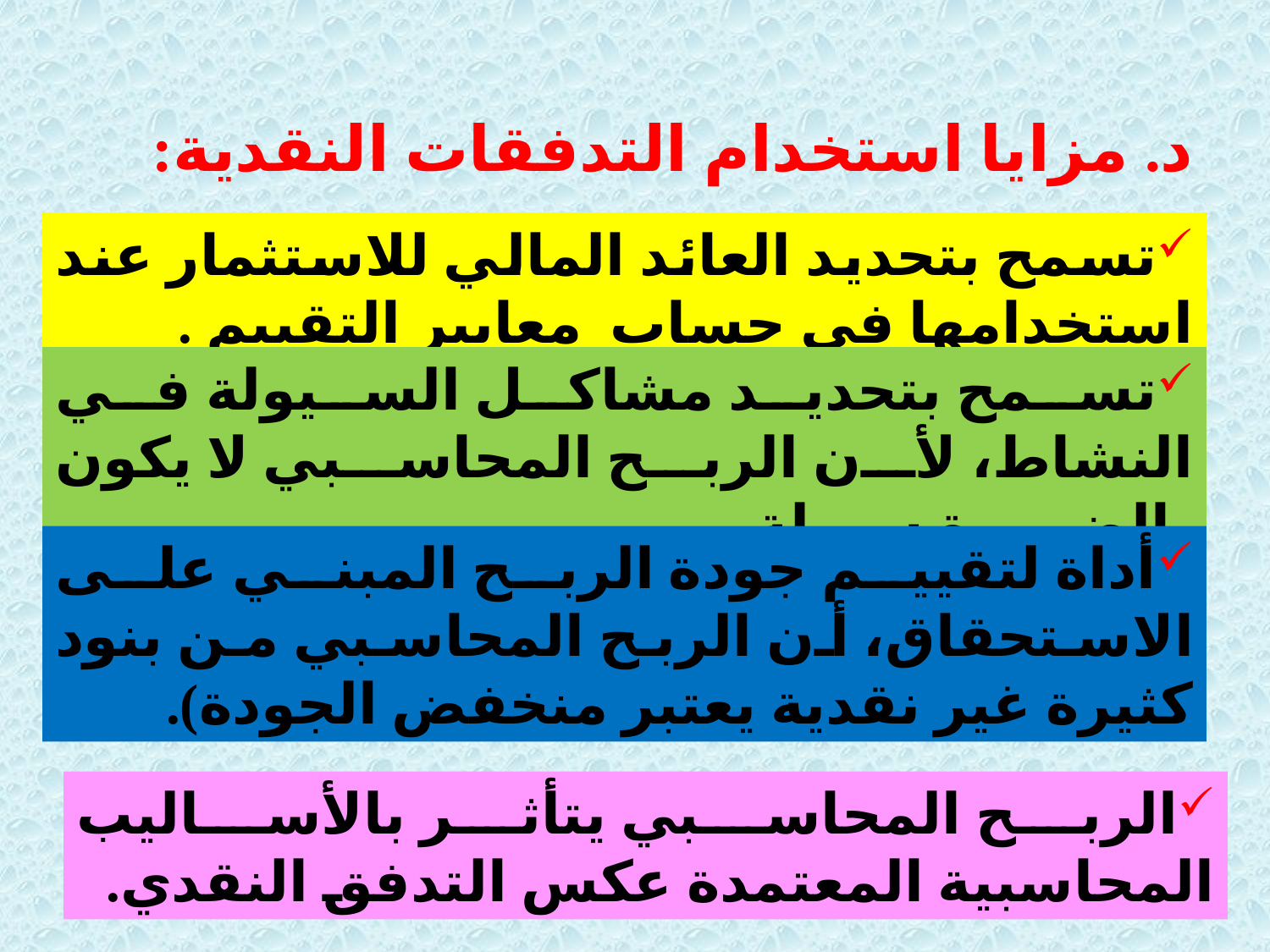

د. مزايا استخدام التدفقات النقدية:
تسمح بتحديد العائد المالي للاستثمار عند استخدامها في حساب  معايير التقييم .
تسمح بتحديد مشاكل السيولة في النشاط، لأن الربح المحاسبي لا يكون بالضرورة سيولة.
أداة لتقييم جودة الربح المبني على الاستحقاق، أن الربح المحاسبي من بنود كثيرة غير نقدية يعتبر منخفض الجودة).
الربح المحاسبي يتأثر بالأساليب المحاسبية المعتمدة عكس التدفق النقدي.